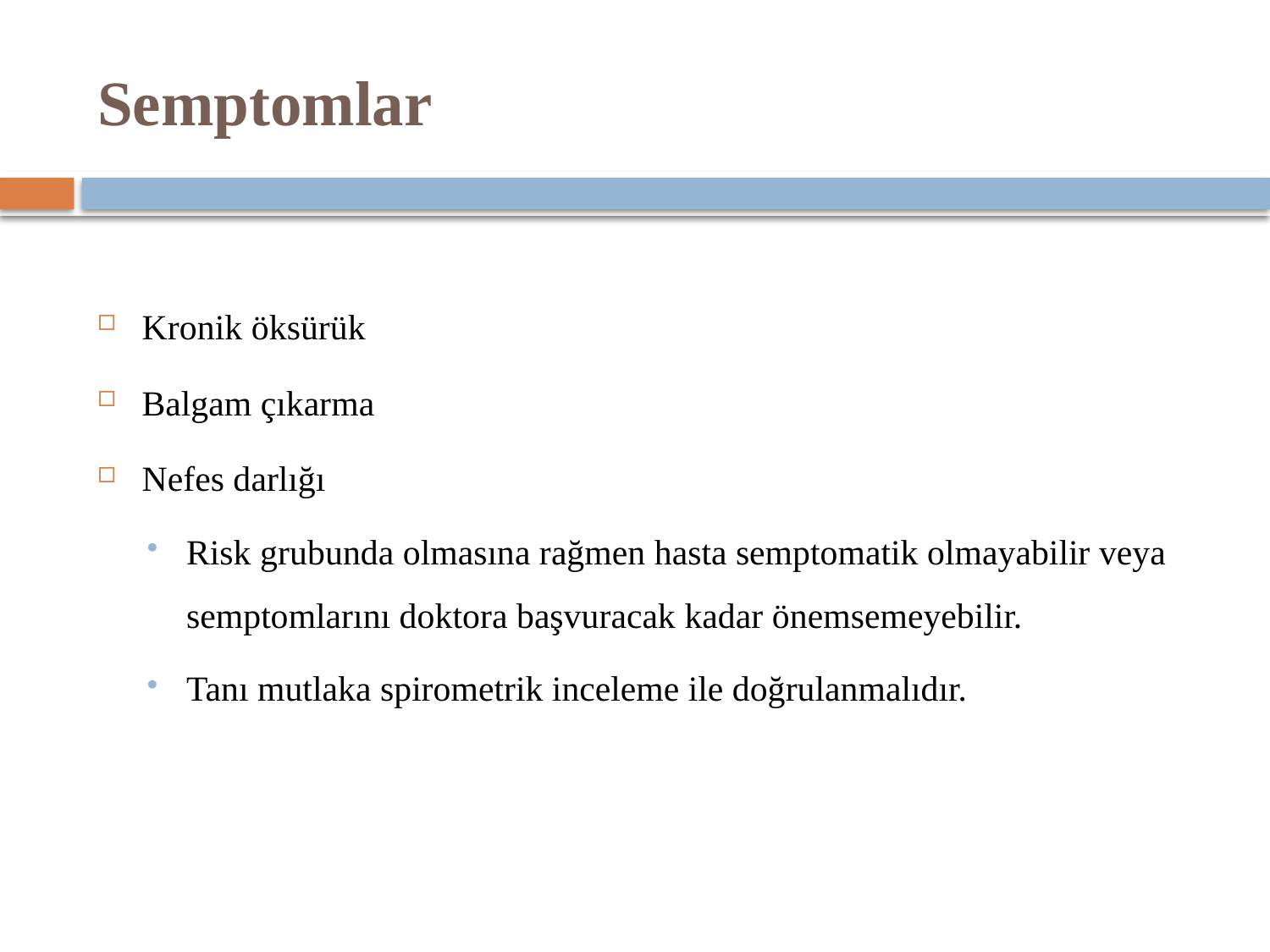

# Semptomlar

Kronik öksürük
Balgam çıkarma
Nefes darlığı
Risk grubunda olmasına rağmen hasta semptomatik olmayabilir veya semptomlarını doktora başvuracak kadar önemsemeyebilir.
Tanı mutlaka spirometrik inceleme ile doğrulanmalıdır.